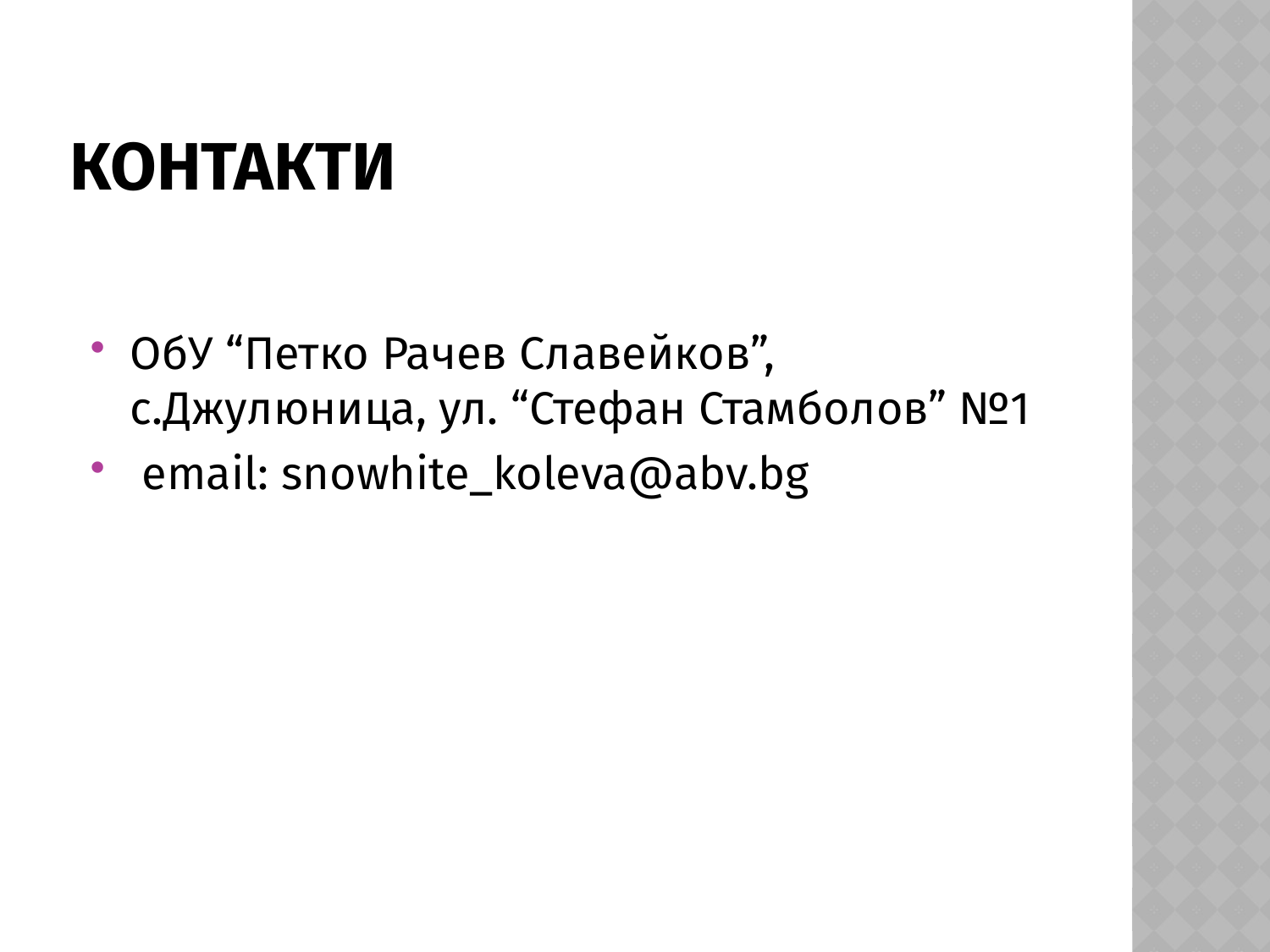

# Контакти
ОбУ “Петко Рачев Славейков”, с.Джулюница, ул. “Стефан Стамболов” №1
 email: snowhite_koleva@abv.bg